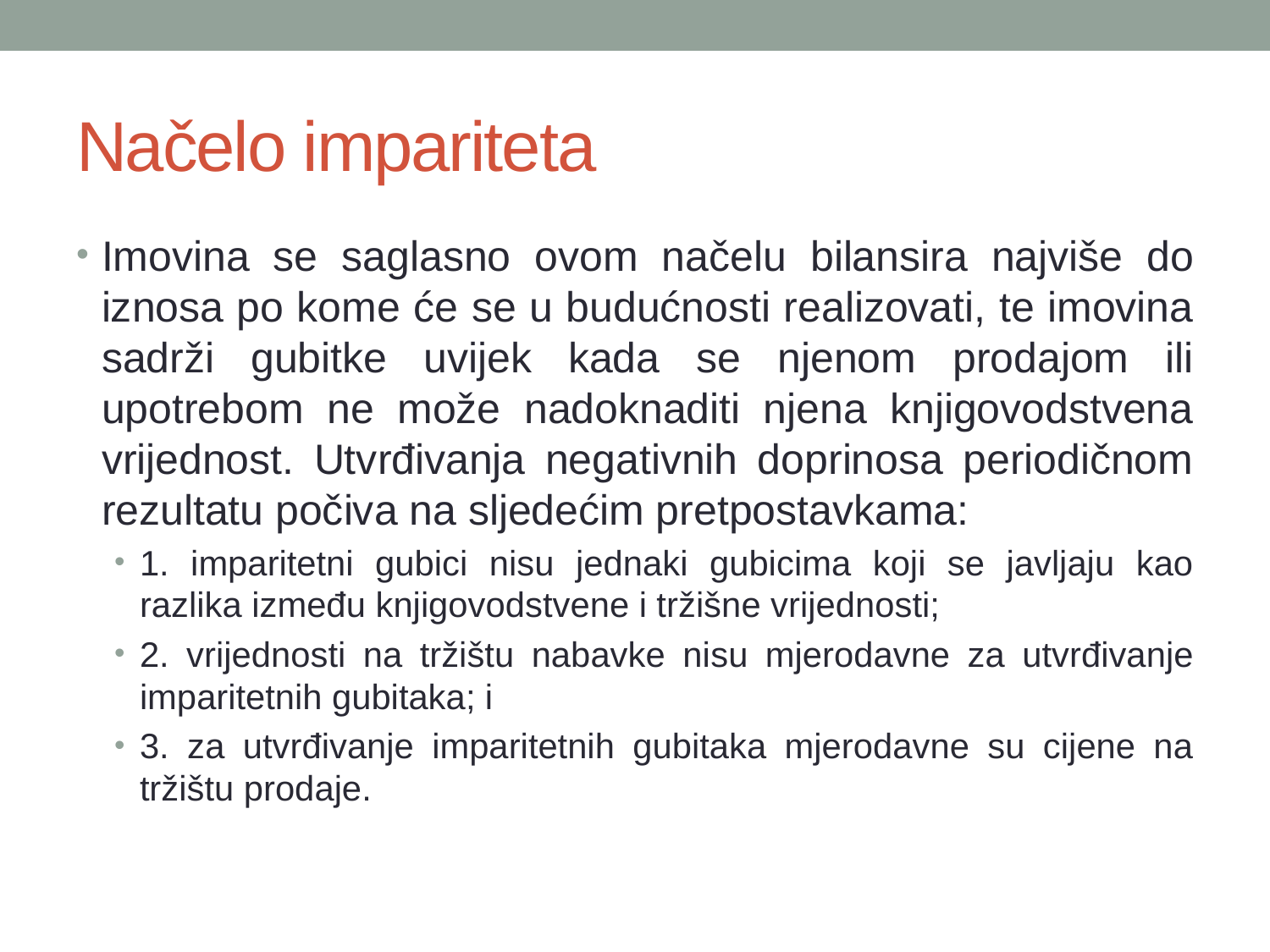

# Načelo impariteta
Imovina se saglasno ovom načelu bilansira najviše do iznosa po kome će se u budućnosti realizovati, te imovina sadrži gubitke uvijek kada se njenom prodajom ili upotrebom ne može nadoknaditi njena knjigovodstvena vrijednost. Utvrđivanja negativnih doprinosa periodičnom rezultatu počiva na sljedećim pretpostavkama:
1. imparitetni gubici nisu jednaki gubicima koji se javljaju kao razlika između knjigovodstvene i tržišne vrijednosti;
2. vrijednosti na tržištu nabavke nisu mjerodavne za utvrđivanje imparitetnih gubitaka; i
3. za utvrđivanje imparitetnih gubitaka mjerodavne su cijene na tržištu prodaje.